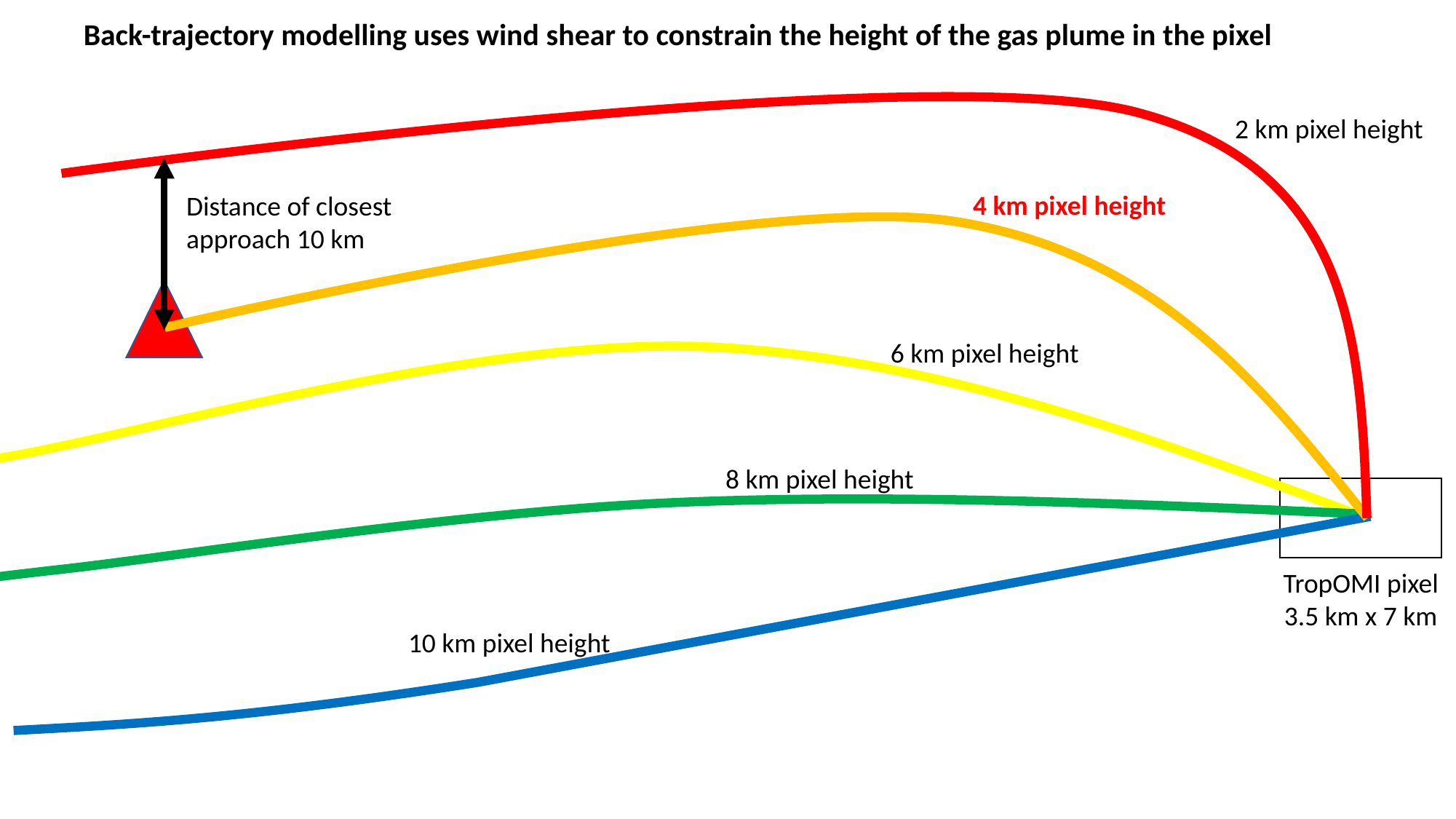

Back-trajectory modelling uses wind shear to constrain the height of the gas plume in the pixel

2 km pixel height
4 km pixel height
Distance of closest approach 10 km

6 km pixel height

8 km pixel height

TropOMI pixel
3.5 km x 7 km
10 km pixel height